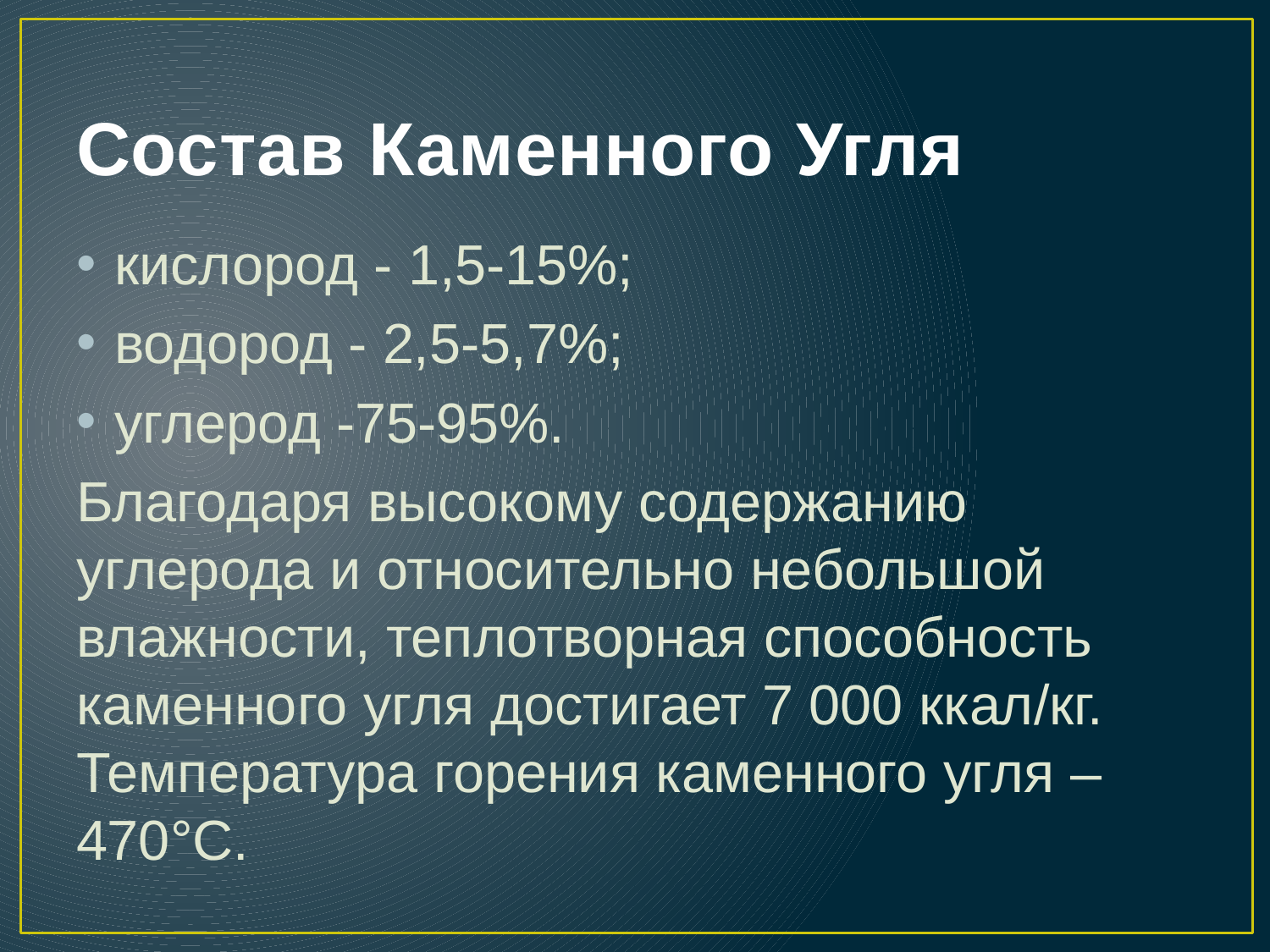

# Состав Каменного Угля
кислород - 1,5-15%;
водород - 2,5-5,7%;
углерод -75-95%.
Благодаря высокому содержанию углерода и относительно небольшой влажности, теплотворная способность каменного угля достигает 7 000 ккал/кг. Температура горения каменного угля – 470°С.